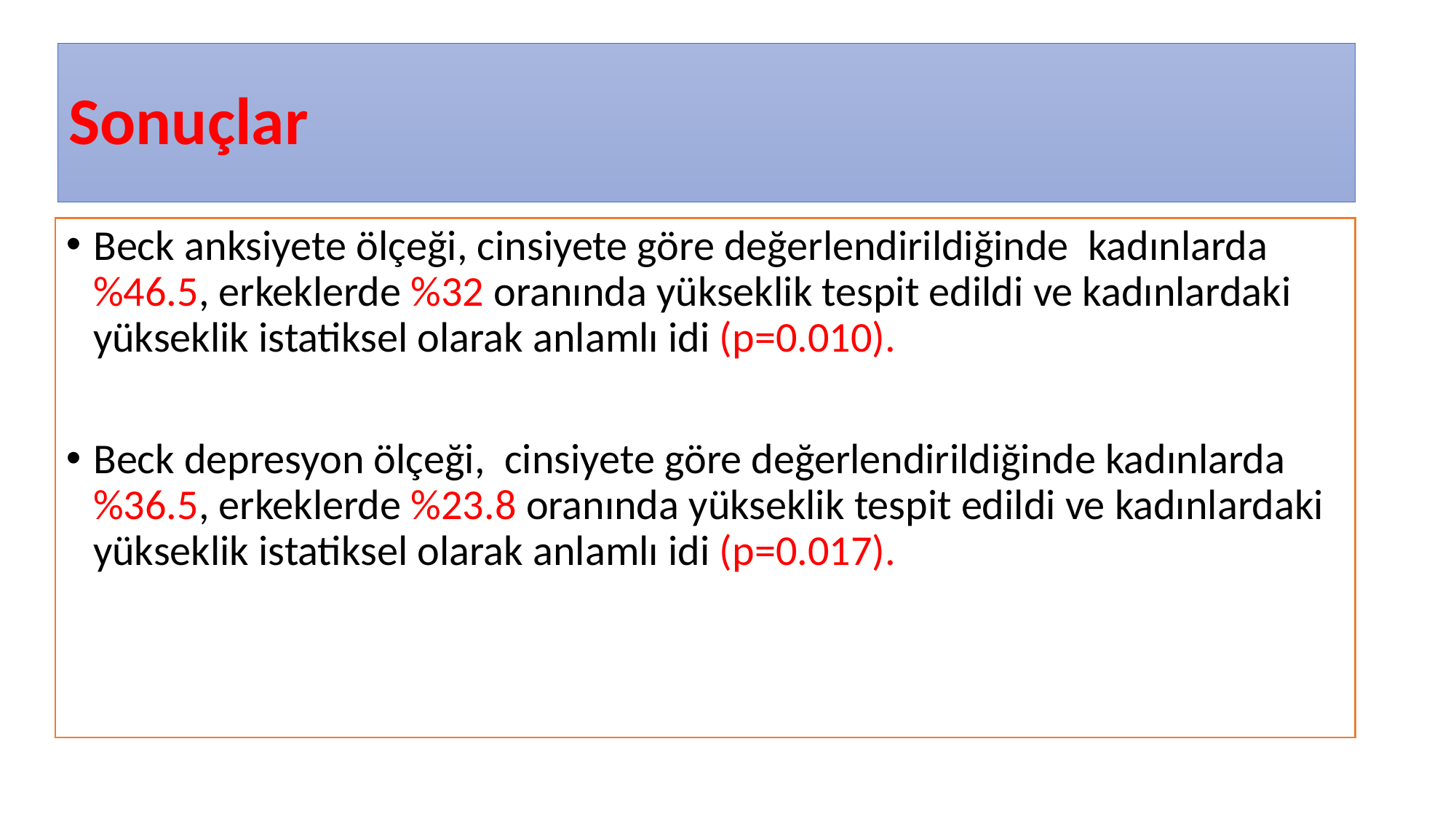

# Sonuçlar
Beck anksiyete ölçeği, cinsiyete göre değerlendirildiğinde  kadınlarda %46.5, erkeklerde %32 oranında yükseklik tespit edildi ve kadınlardaki yükseklik istatiksel olarak anlamlı idi (p=0.010).

Beck depresyon ölçeği,  cinsiyete göre değerlendirildiğinde kadınlarda %36.5, erkeklerde %23.8 oranında yükseklik tespit edildi ve kadınlardaki yükseklik istatiksel olarak anlamlı idi (p=0.017).